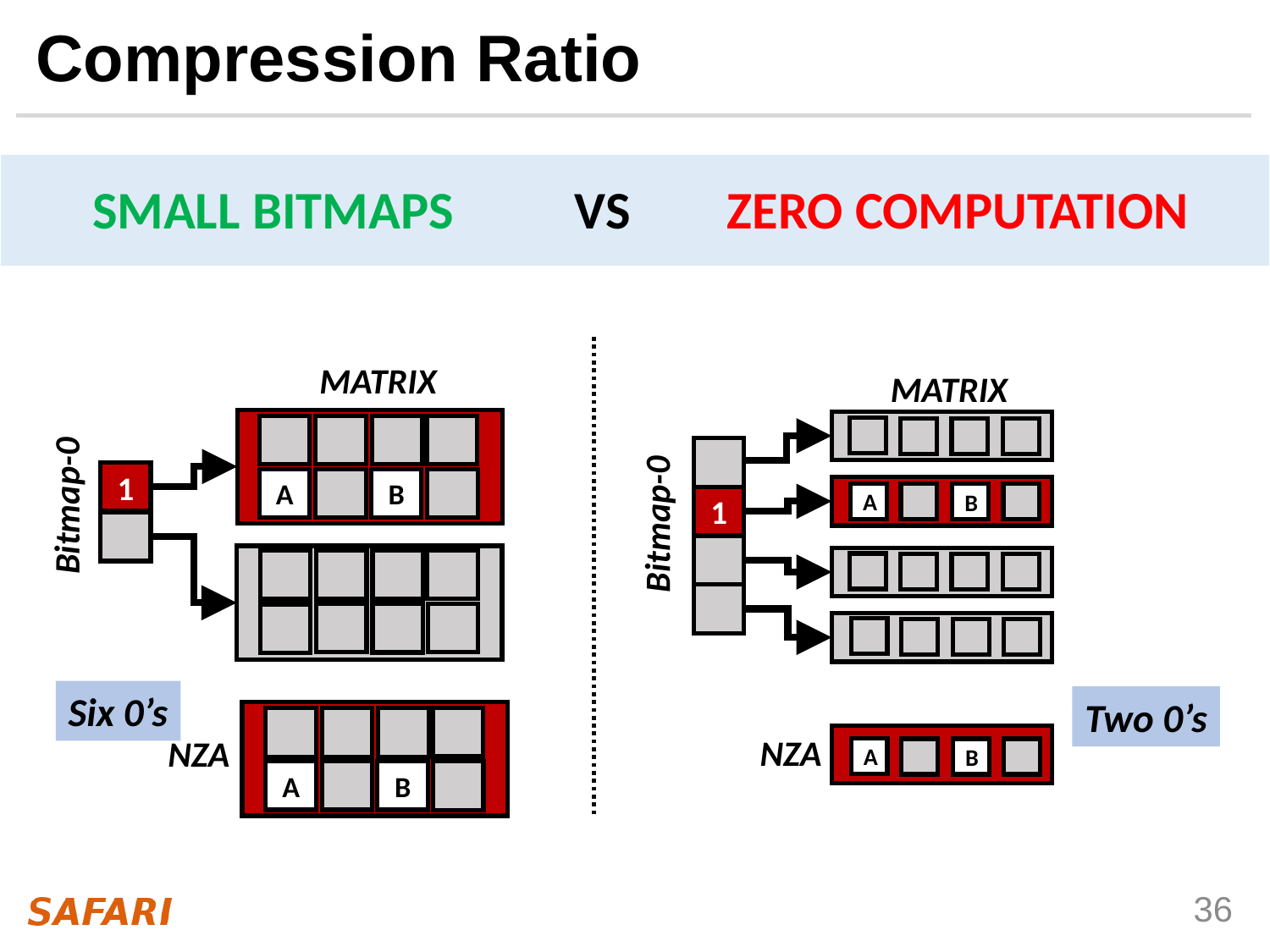

# Compression Ratio

SMALL BITMAPS          VS        ZERO COMPUTATION
MATRIX
MATRIX

1
A

B

Bitmap-0
A

B

1
Bitmap-0

Six 0’s
Two 0’s

NZA
NZA

A

B

A

B